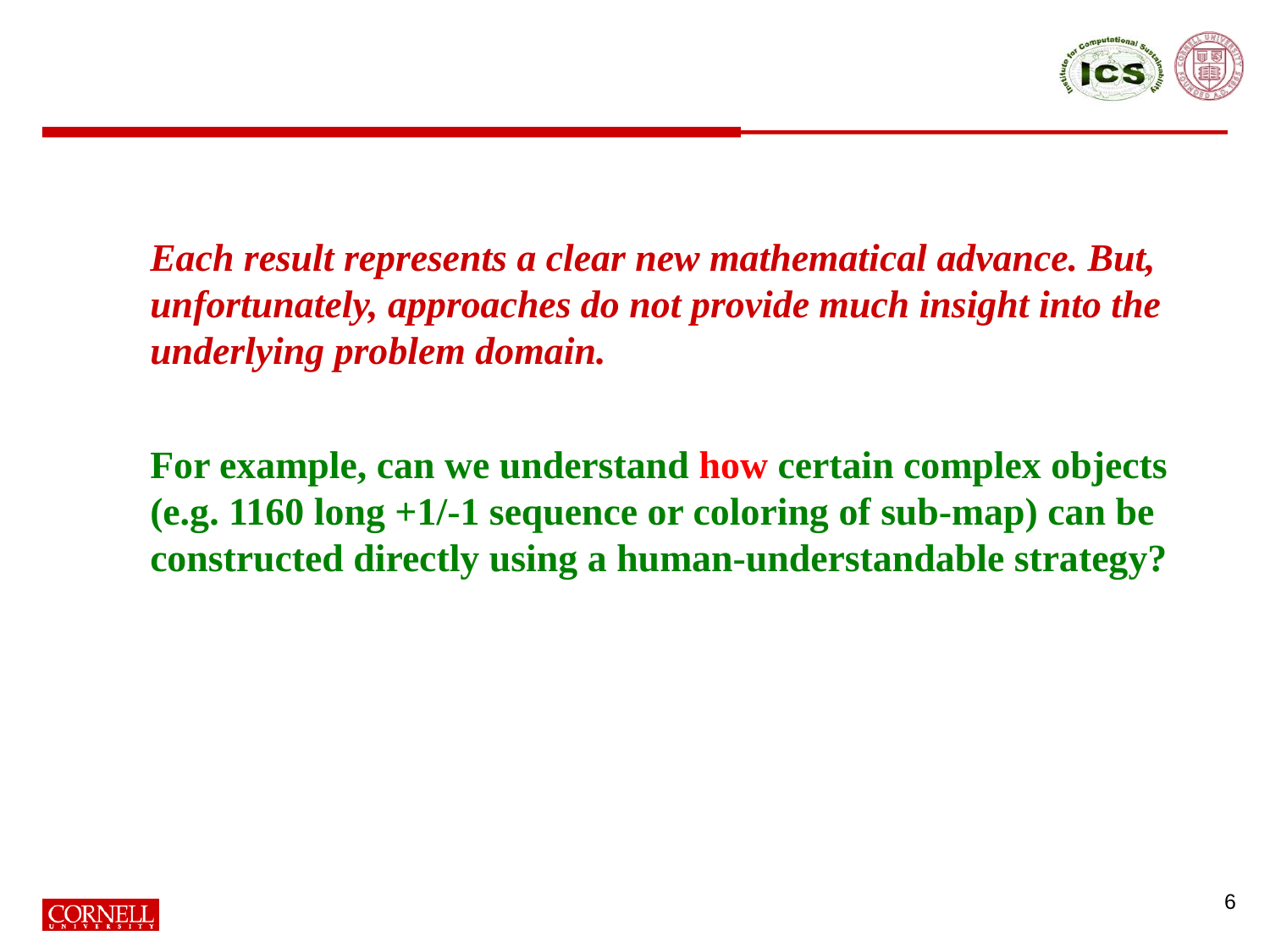

Each result represents a clear new mathematical advance. But, unfortunately, approaches do not provide much insight into the underlying problem domain.

For example, can we understand how certain complex objects (e.g. 1160 long +1/-1 sequence or coloring of sub-map) can be constructed directly using a human-understandable strategy?

6